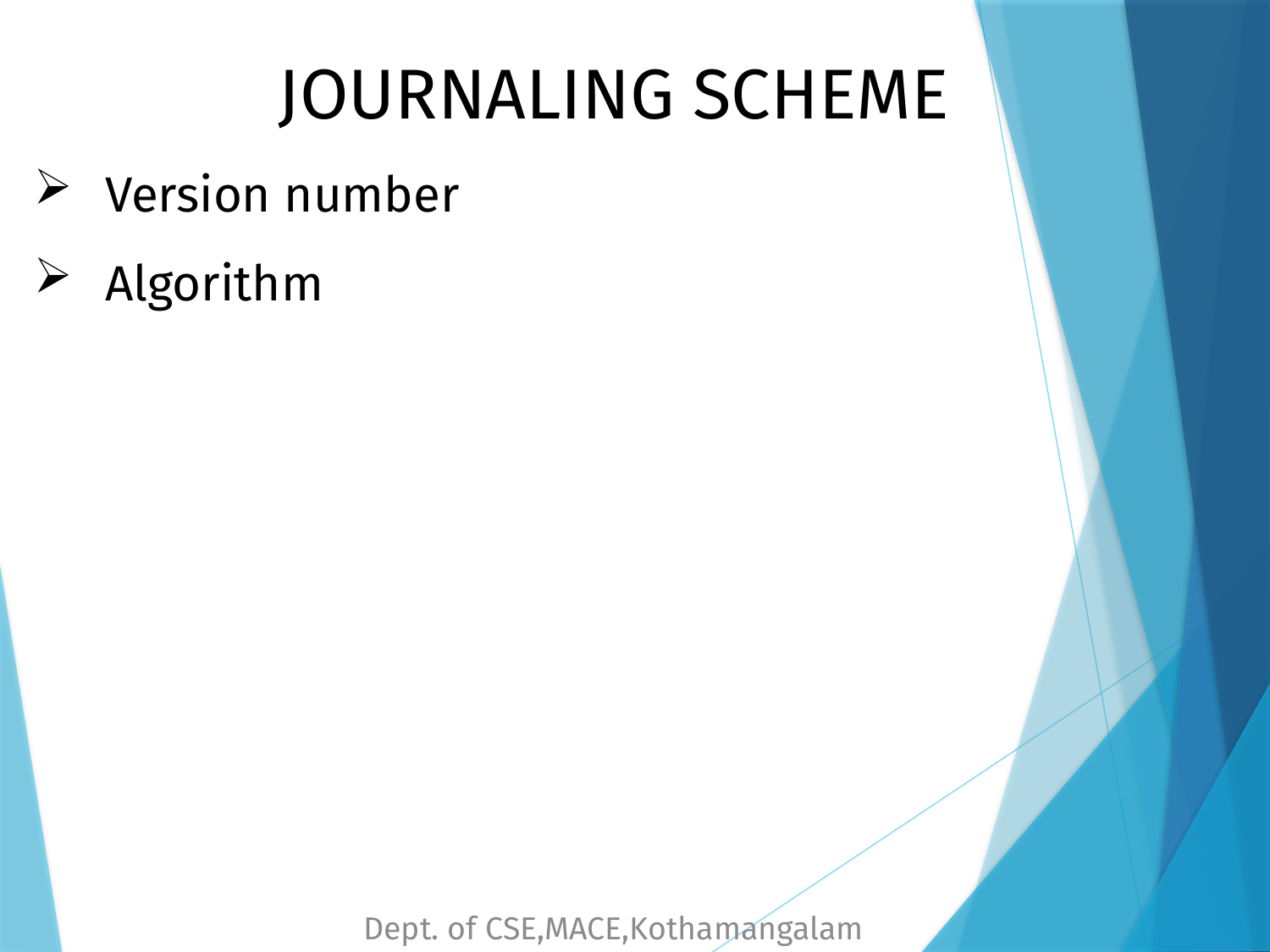

JOURNALING SCHEME
Version number
Algorithm
Dept. of CSE,MACE,Kothamangalam